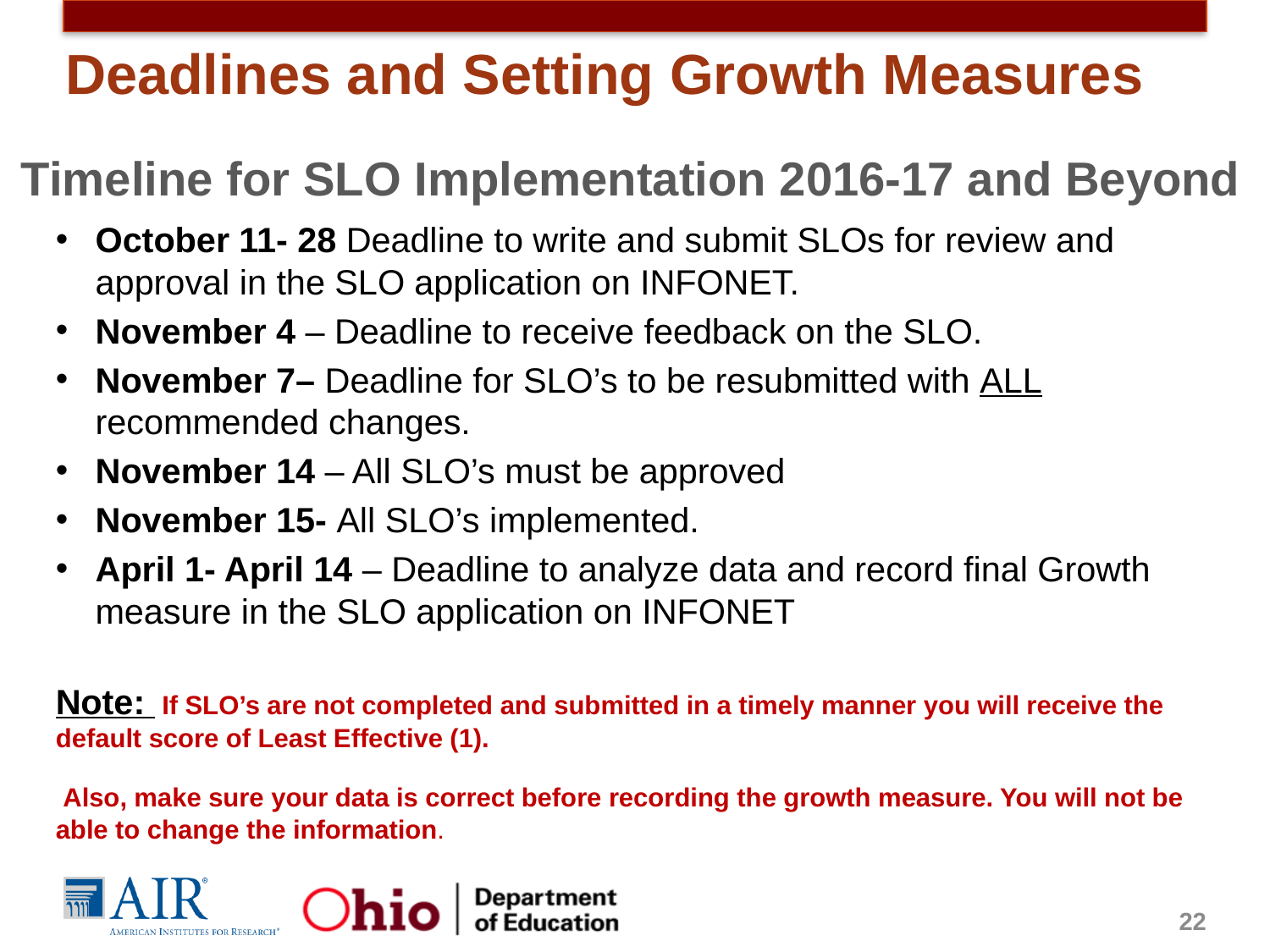

Deadlines and Setting Growth Measures
# Timeline for SLO Implementation 2016-17 and Beyond
October 11- 28 Deadline to write and submit SLOs for review and approval in the SLO application on INFONET.
November 4 – Deadline to receive feedback on the SLO.
November 7– Deadline for SLO’s to be resubmitted with ALL recommended changes.
November 14 – All SLO’s must be approved
November 15- All SLO’s implemented.
April 1- April 14 – Deadline to analyze data and record final Growth measure in the SLO application on INFONET

Note:  If SLO’s are not completed and submitted in a timely manner you will receive the default score of Least Effective (1).

 Also, make sure your data is correct before recording the growth measure. You will not be able to change the information.
22